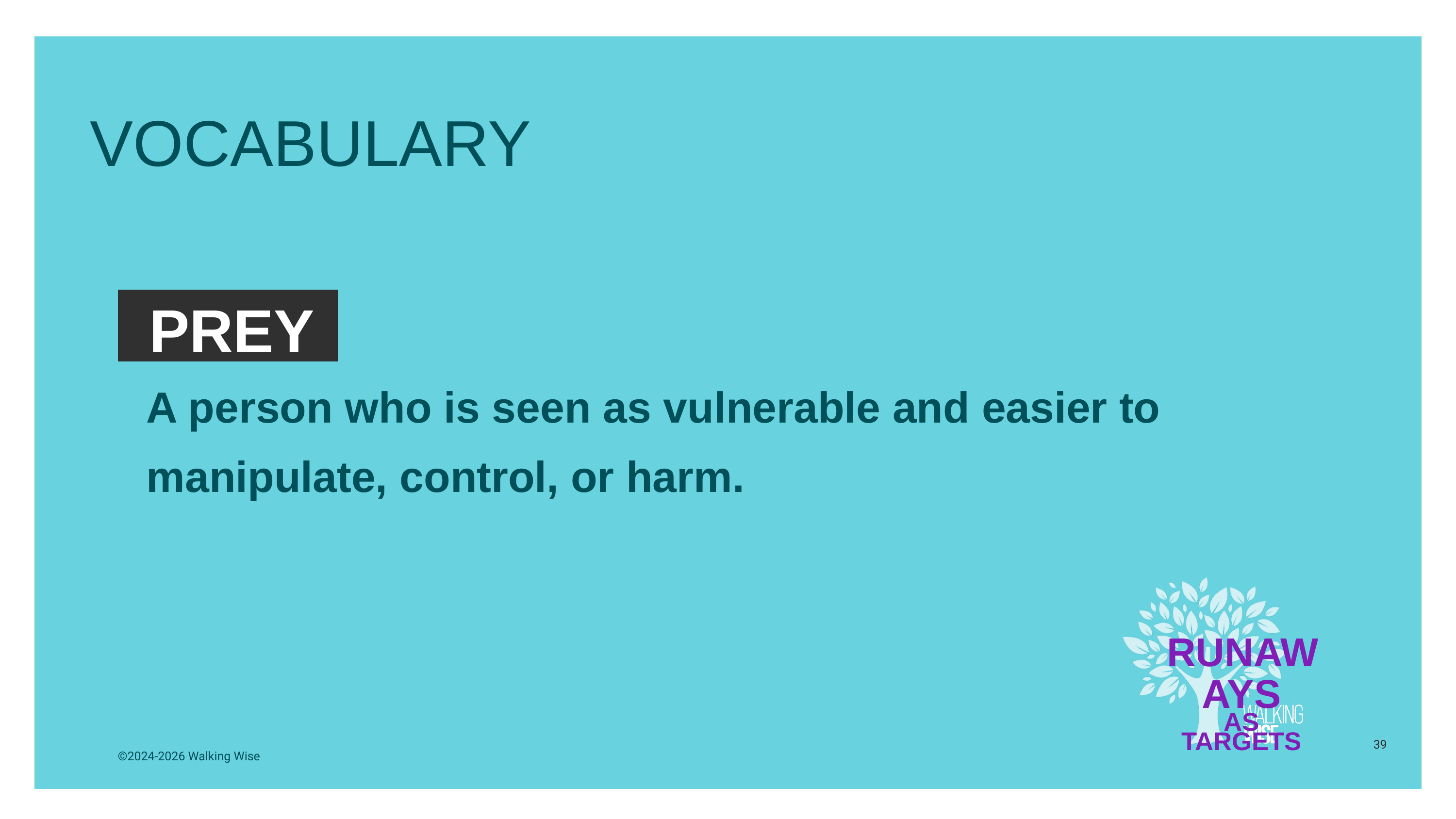

EDUCATON GUIDE
VOCABULARY
PREY

A person who is seen as vulnerable and easier to manipulate, control, or harm.

RUNAWAYS
AS TARGETS

39
©2024-2026 Walking Wise
3